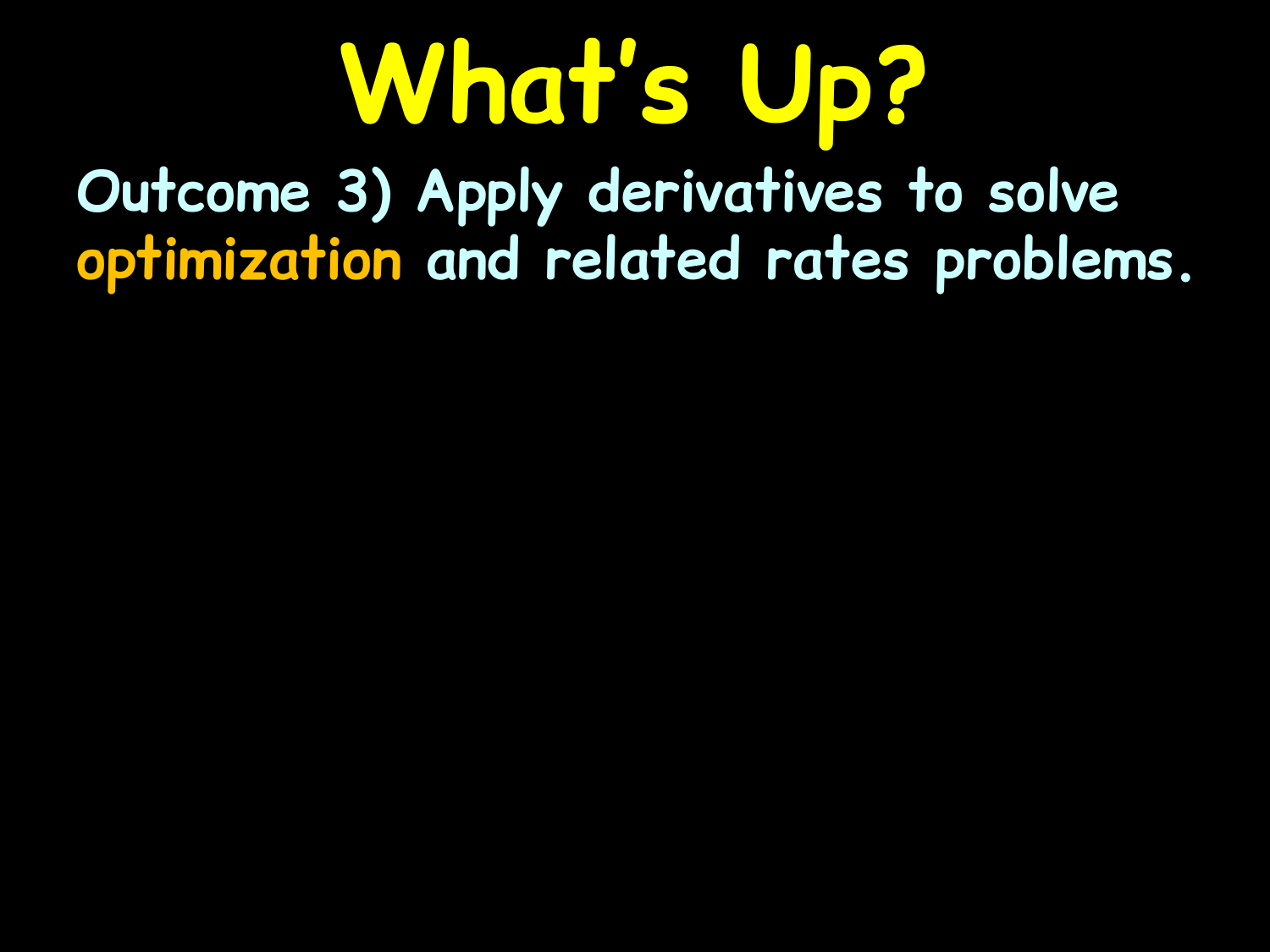

# What’s Up?
Outcome 3) Apply derivatives to solve optimization and related rates problems.